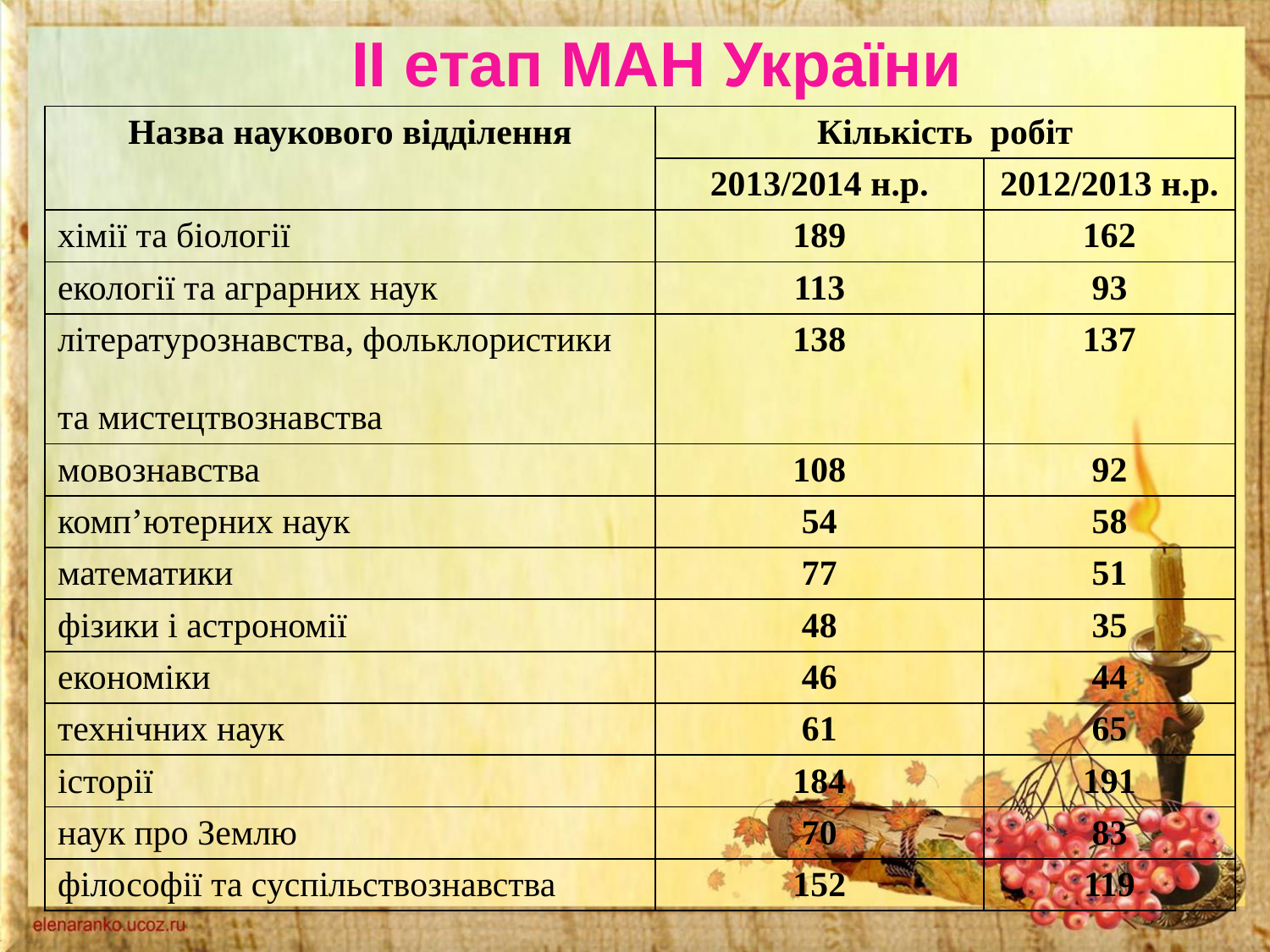

# ІІ етап МАН України
| Назва наукового відділення | Кількість робіт |  |
| --- | --- | --- |
|  | 2013/2014 н.р. | 2012/2013 н.р. |
| хімії та біології | 189 | 162 |
| екології та аграрних наук | 113 | 93 |
| літературознавства, фольклористики та мистецтвознавства | 138 | 137 |
| мовознавства | 108 | 92 |
| комп’ютерних наук | 54 | 58 |
| математики | 77 | 51 |
| фізики і астрономії | 48 | 35 |
| економіки | 46 | 44 |
| технічних наук | 61 | 65 |
| історії | 184 | 191 |
| наук про Землю | 70 | 83 |
| філософії та суспільствознавства | 152 | 119 |